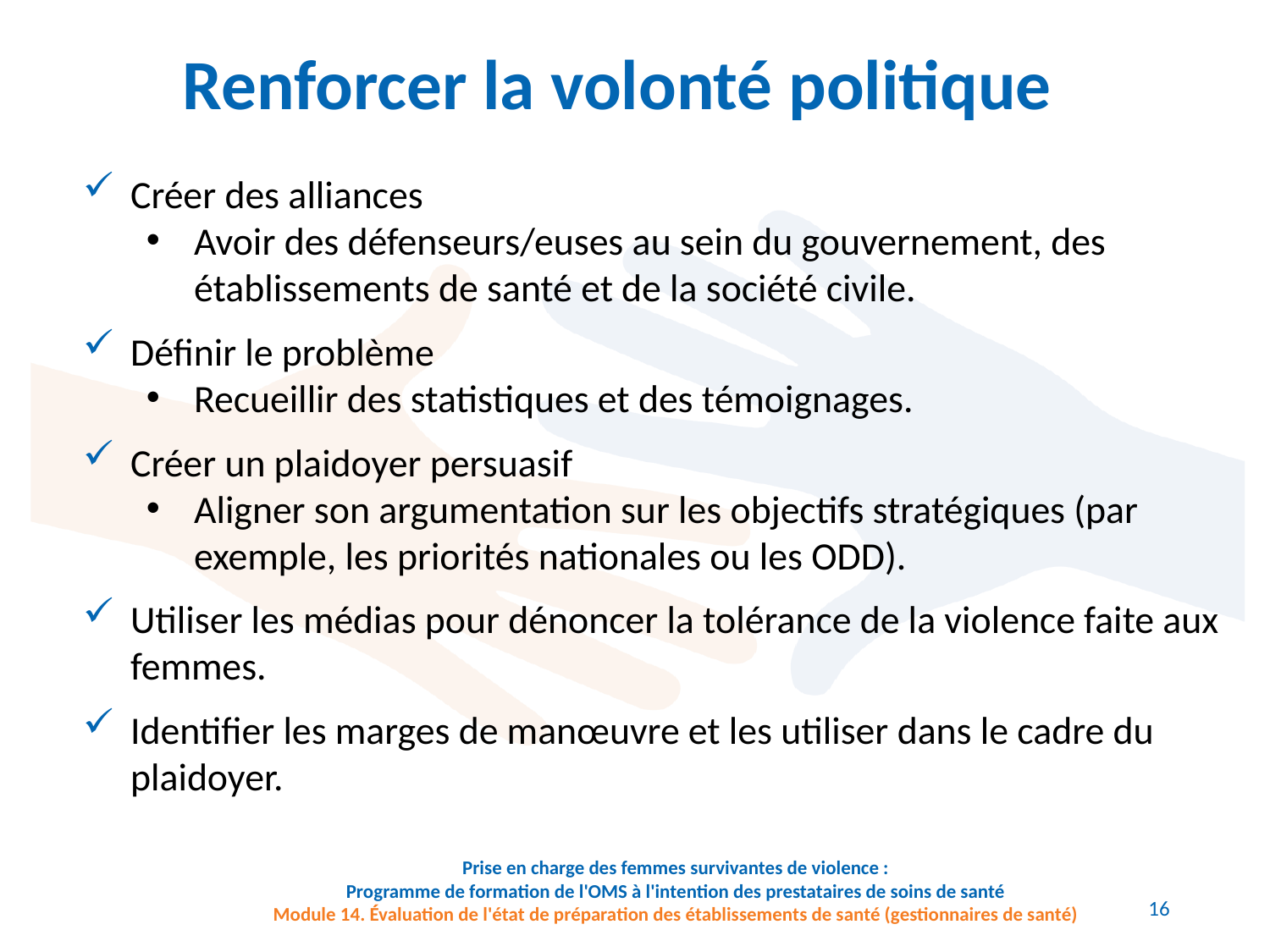

Renforcer la volonté politique
Créer des alliances
Avoir des défenseurs/euses au sein du gouvernement, des établissements de santé et de la société civile.
Définir le problème
Recueillir des statistiques et des témoignages.
Créer un plaidoyer persuasif
Aligner son argumentation sur les objectifs stratégiques (par exemple, les priorités nationales ou les ODD).
Utiliser les médias pour dénoncer la tolérance de la violence faite aux femmes.
Identifier les marges de manœuvre et les utiliser dans le cadre du plaidoyer.
Prise en charge des femmes survivantes de violence :
Programme de formation de l'OMS à l'intention des prestataires de soins de santé
Module 14. Évaluation de l'état de préparation des établissements de santé (gestionnaires de santé)
16